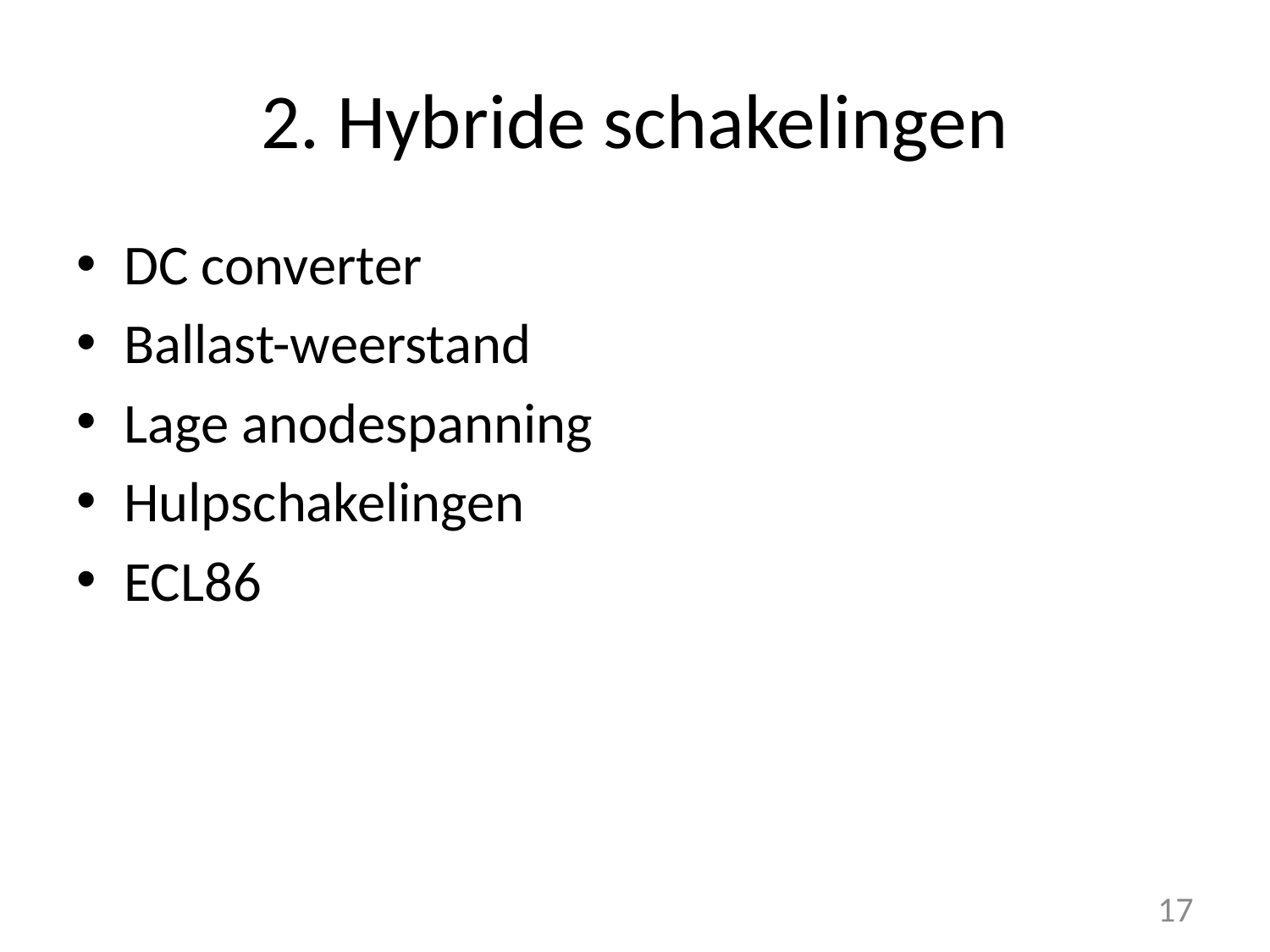

# 2. Hybride schakelingen
DC converter
Ballast-weerstand
Lage anodespanning
Hulpschakelingen
ECL86
17